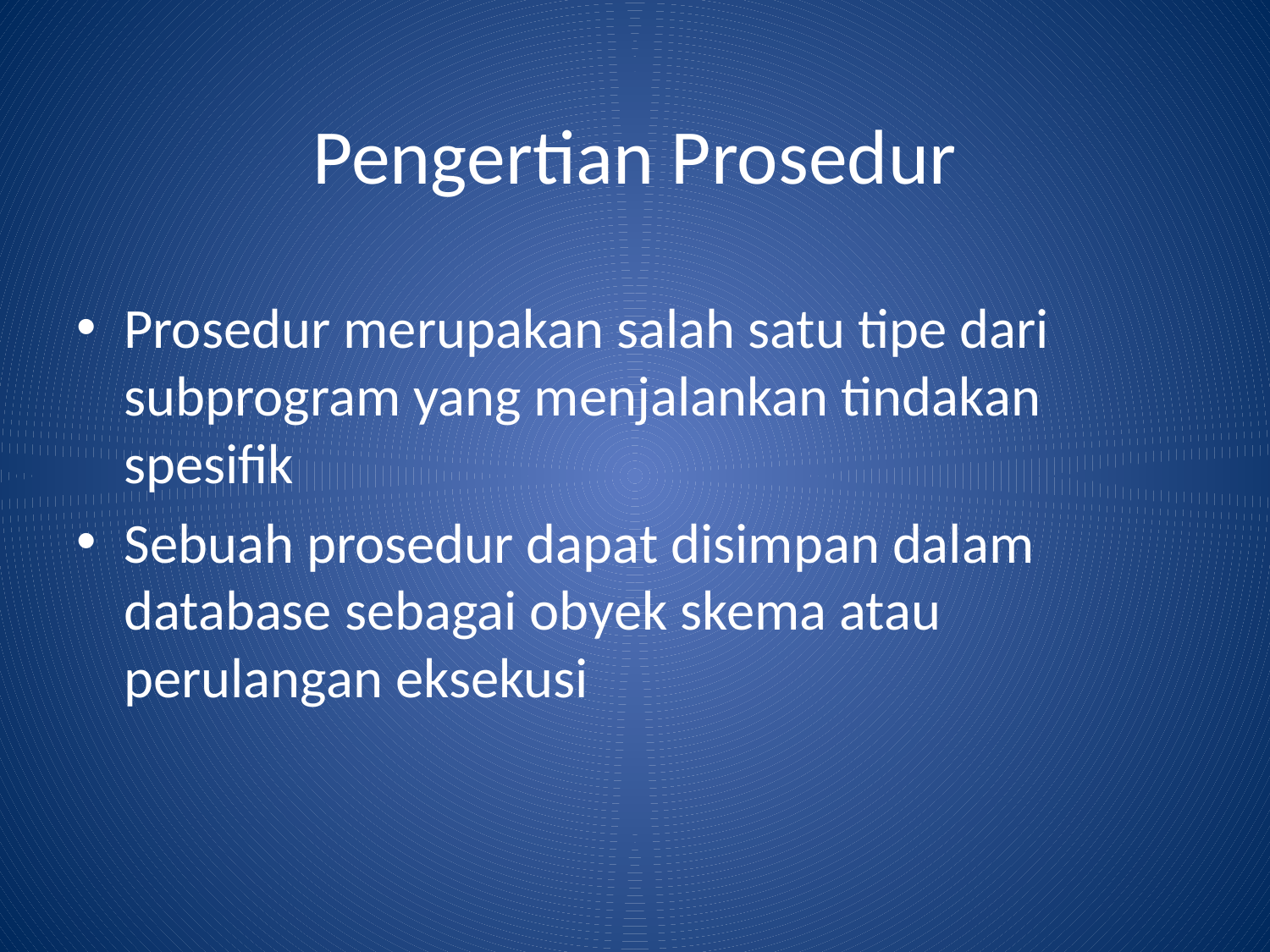

# Pengertian Prosedur
Prosedur merupakan salah satu tipe dari subprogram yang menjalankan tindakan spesifik
Sebuah prosedur dapat disimpan dalam database sebagai obyek skema atau perulangan eksekusi